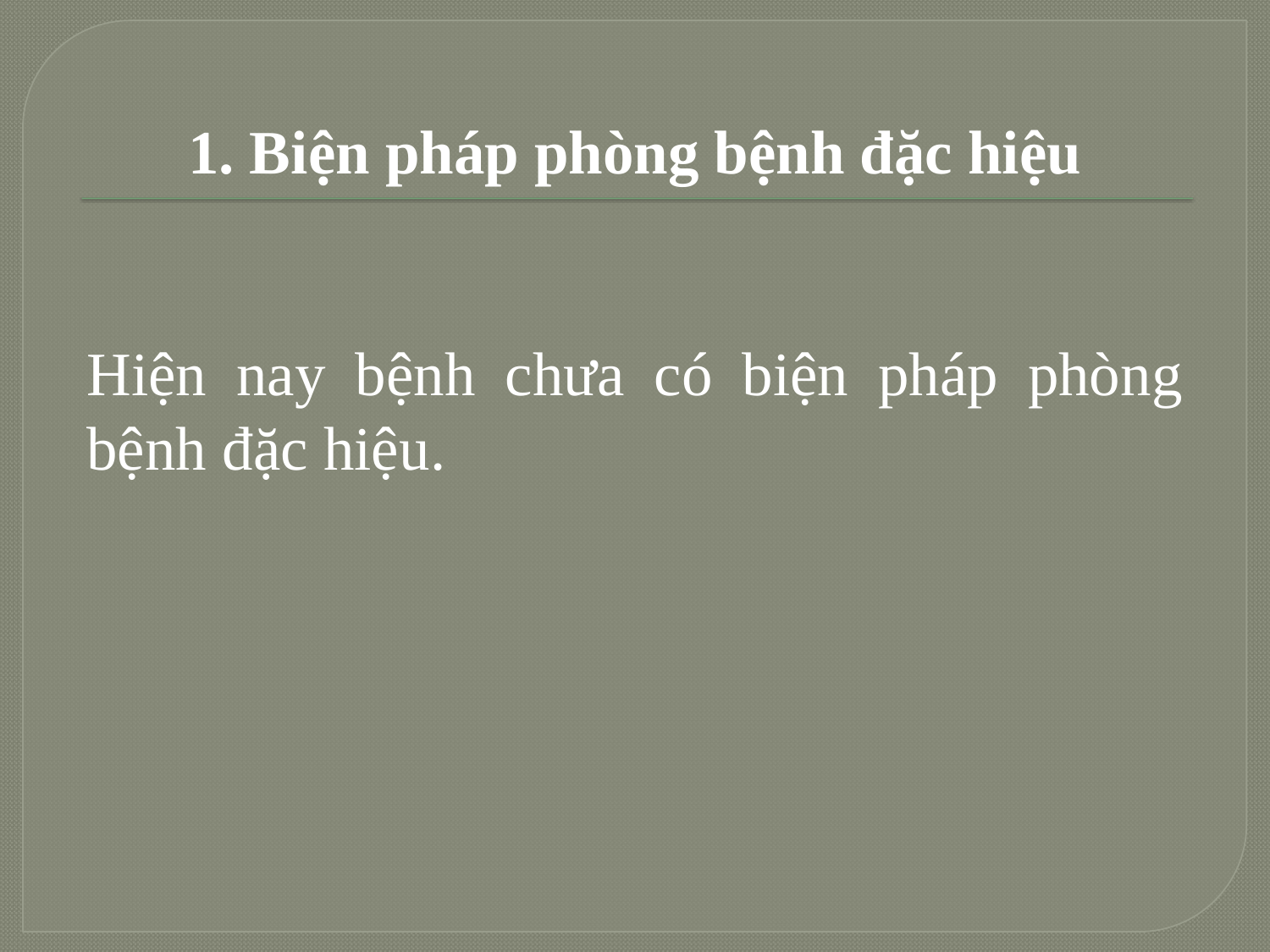

1. Biện pháp phòng bệnh đặc hiệu

Hiện nay bệnh chưa có biện pháp phòng bệnh đặc hiệu.